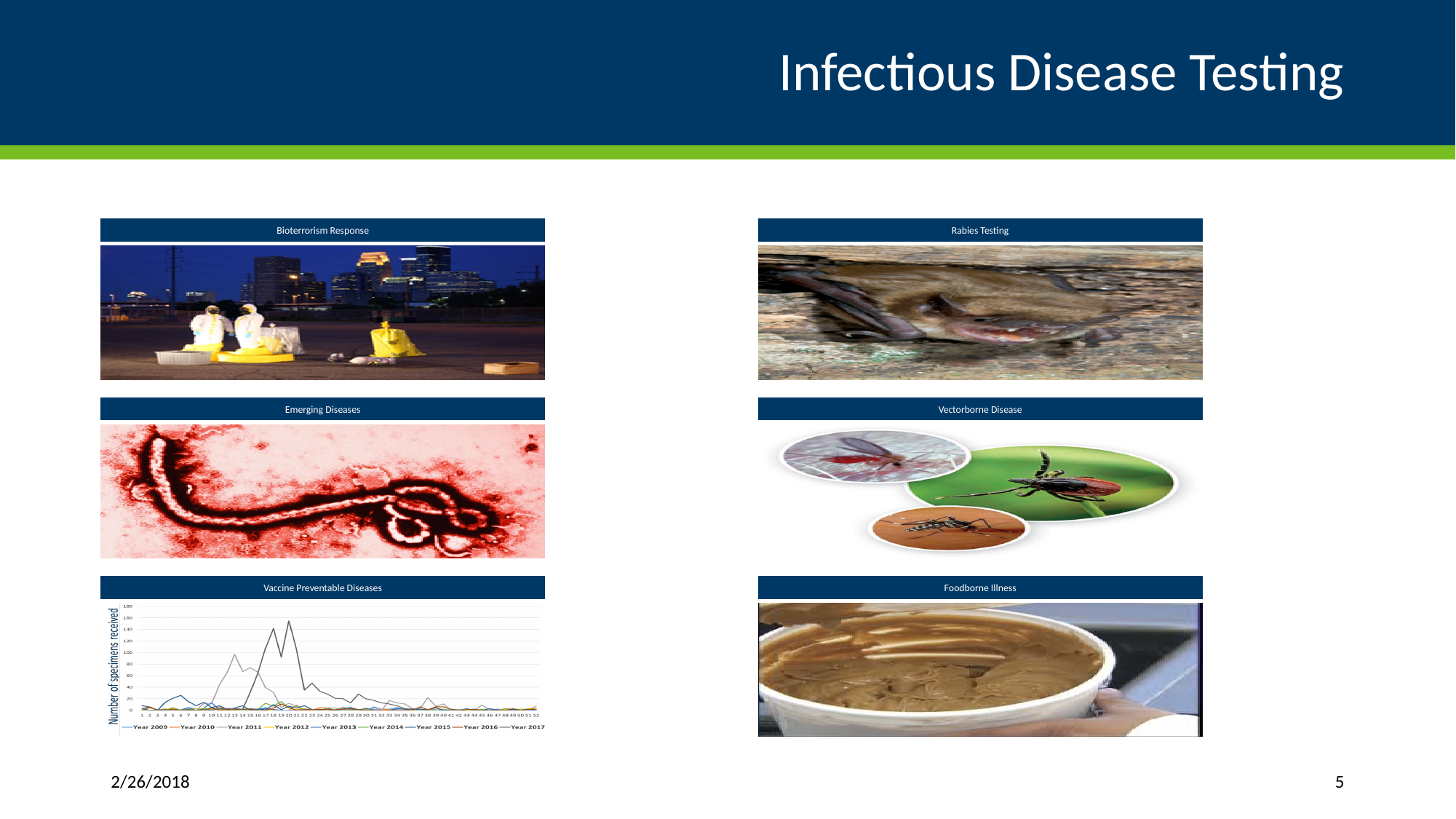

# Infectious Disease Testing
Rabies Testing
Emerging Diseases
Vectorborne Disease
Bioterrorism Response
Foodborne Illness
Vaccine Preventable Diseases
2/26/2018
5